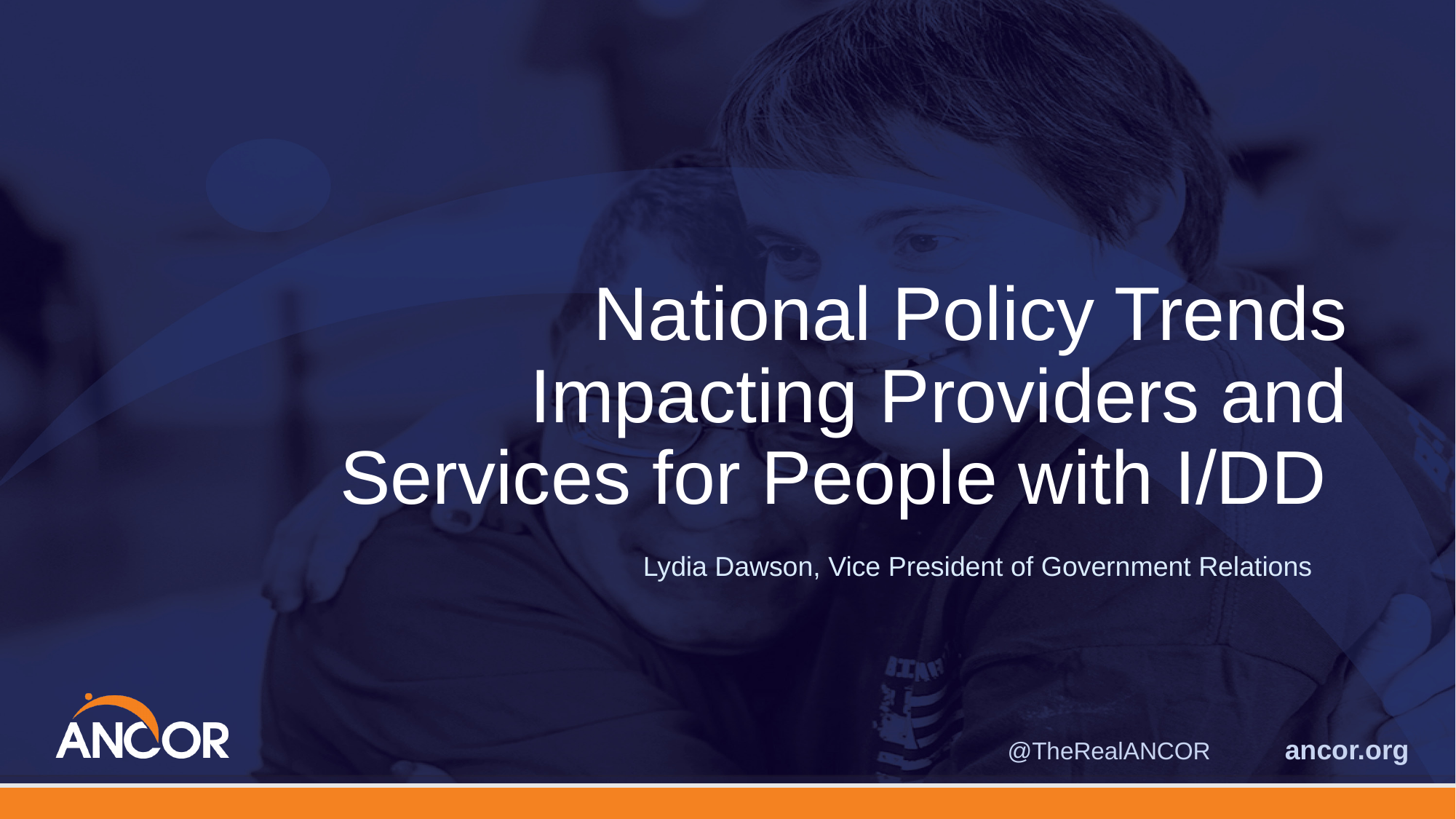

# National Policy Trends Impacting Providers and Services for People with I/DD
Lydia Dawson, Vice President of Government Relations